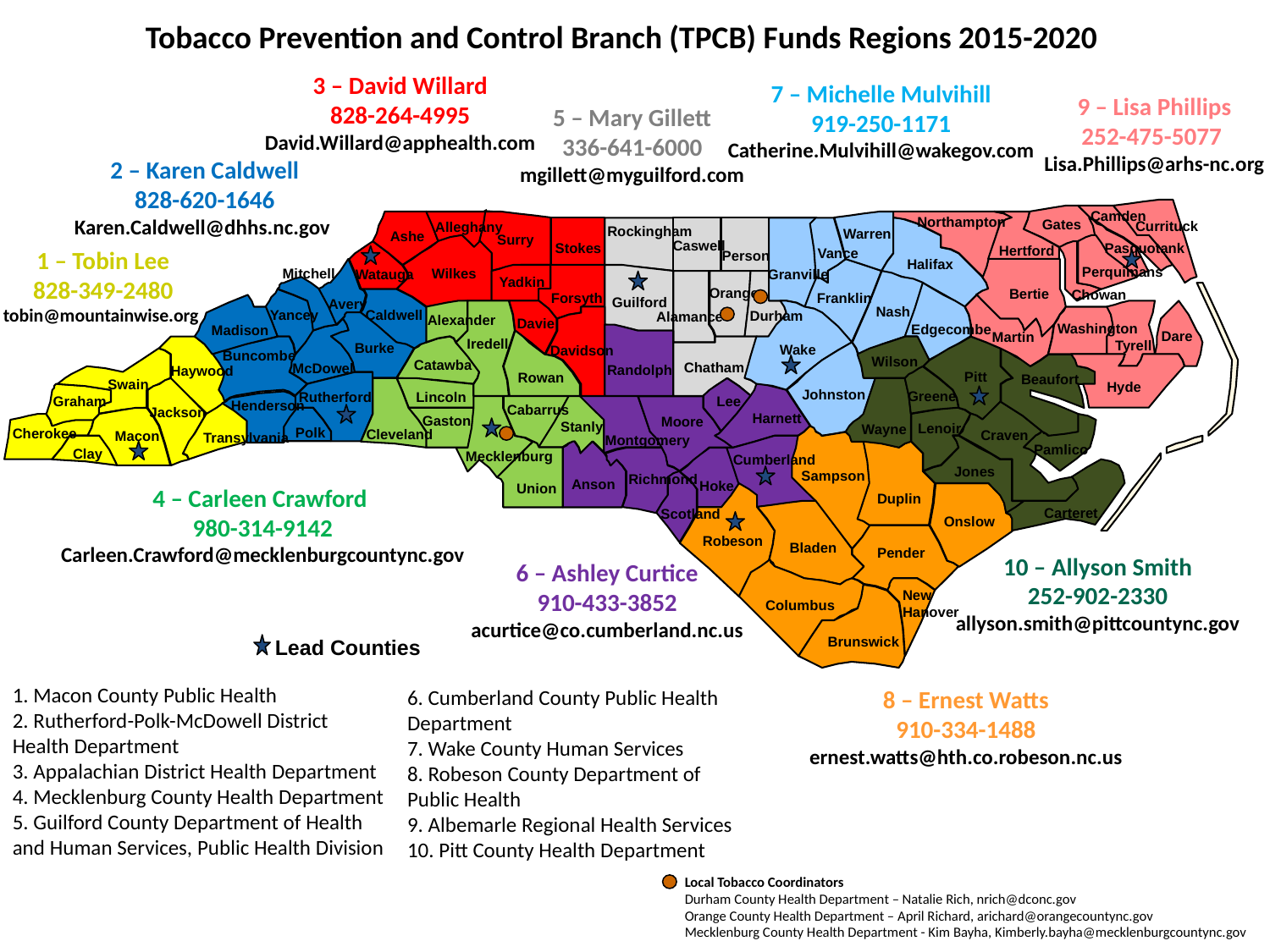

Tobacco Prevention and Control Branch (TPCB) Funds Regions 2015-2020
3 – David Willard
828-264-4995
David.Willard@apphealth.com

7 – Michelle Mulvihill
919-250-1171
Catherine.Mulvihill@wakegov.com

9 – Lisa Phillips
252-475-5077
Lisa.Phillips@arhs-nc.org

5 – Mary Gillett
336-641-6000
mgillett@myguilford.com
2 – Karen Caldwell
828-620-1646
Karen.Caldwell@dhhs.nc.gov

Camden

Northampton
Gates

Currituck

Alleghany

Rockingham

Warren

Ashe
Surry
Caswell
Stokes
Pasquotank

Hertford
Vance
1 – Tobin Lee
828-349-2480
tobin@mountainwise.org

Person

Halifax

Perquimans
Mitchell
Wilkes

Watauga
Granville

Yadkin

Orange
Bertie
Chowan

Franklin
Forsyth
Guilford
Avery

Nash
Yancey
Caldwell

Durham
Alamance
Alexander

Davie

Washington
Edgecombe
Madison

Dare
Dare
Martin

Iredell

Tyrell
Tyrrell
Burke
Wake
Davidson

Buncombe
Wilson

Catawba
Chatham
McDowell

Randolph
Haywood
Pitt
Rowan
Beaufort
Swain

Hyde
Hyde

Johnston
Greene
Lincoln
Rutherford

Graham
Lee
Henderson

Cabarrus

Jackson
Harnett

Gaston
Moore

Stanly
Lenoir
Wayne
Polk

Cherokee
Cleveland
Craven
Macon
Transylvania
Montgomery

Pamlico

Clay

Mecklenburg

Cumberland

Jones
Sampson
Richmond

Anson

Hoke
Union
4 – Carleen Crawford
980-314-9142
Carleen.Crawford@mecklenburgcountync.gov

Duplin
Carteret
Scotland
Onslow

Robeson
Bladen
Pender
10 – Allyson Smith
252-902-2330
allyson.smith@pittcountync.gov

6 – Ashley Curtice
910-433-3852
acurtice@co.cumberland.nc.us

New
Hanover
Columbus
Brunswick
Lead Counties

1. Macon County Public Health
2. Rutherford-Polk-McDowell District Health Department
3. Appalachian District Health Department
4. Mecklenburg County Health Department
5. Guilford County Department of Health and Human Services, Public Health Division
6. Cumberland County Public Health Department
7. Wake County Human Services
8. Robeson County Department of Public Health
9. Albemarle Regional Health Services
10. Pitt County Health Department

8 – Ernest Watts
910-334-1488
ernest.watts@hth.co.robeson.nc.us

Local Tobacco Coordinators
Durham County Health Department – Natalie Rich, nrich@dconc.gov
Orange County Health Department – April Richard, arichard@orangecountync.gov
Mecklenburg County Health Department - Kim Bayha, Kimberly.bayha@mecklenburgcountync.gov